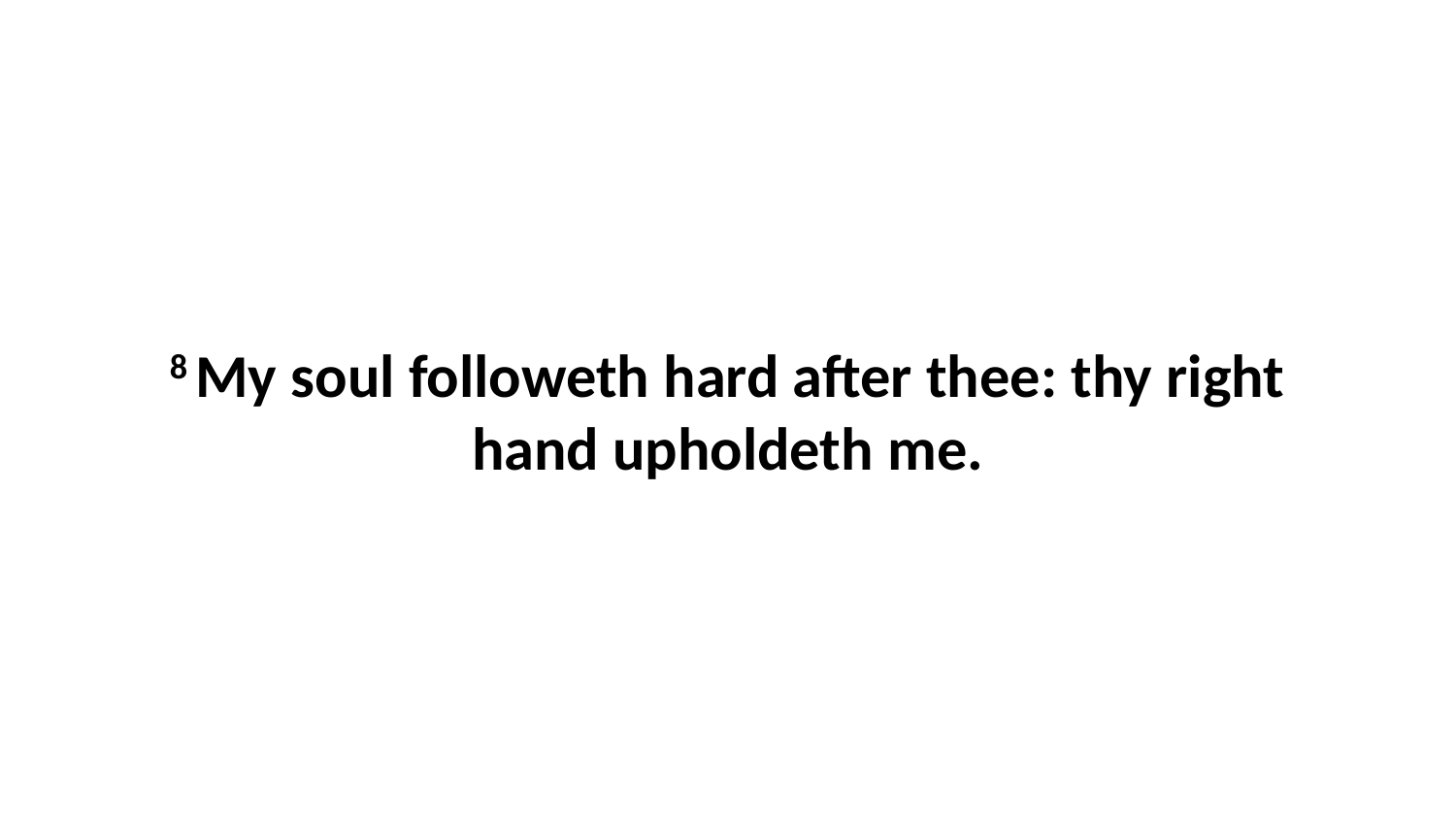

8 My soul followeth hard after thee: thy right hand upholdeth me.